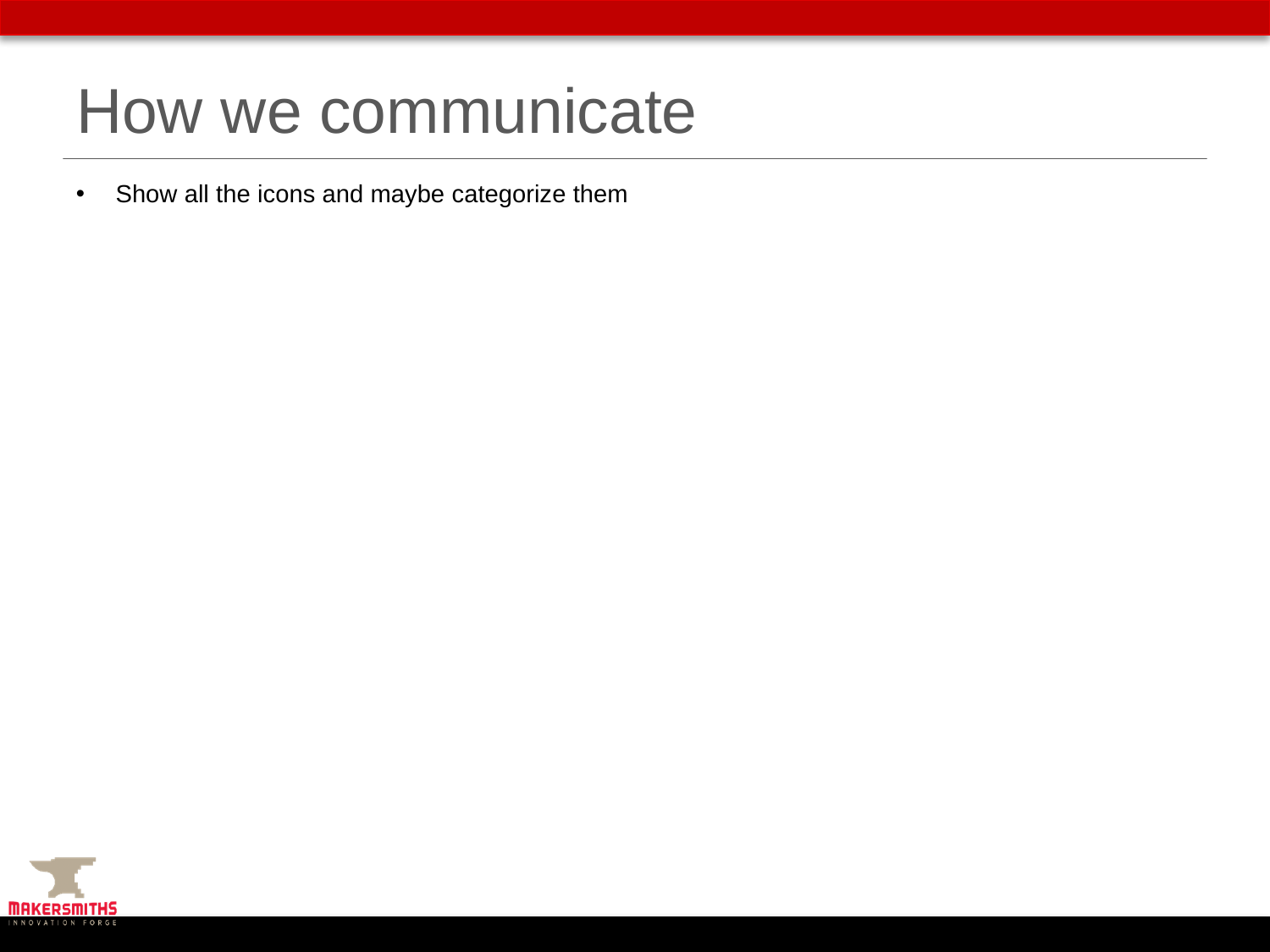

# How we communicate
Show all the icons and maybe categorize them